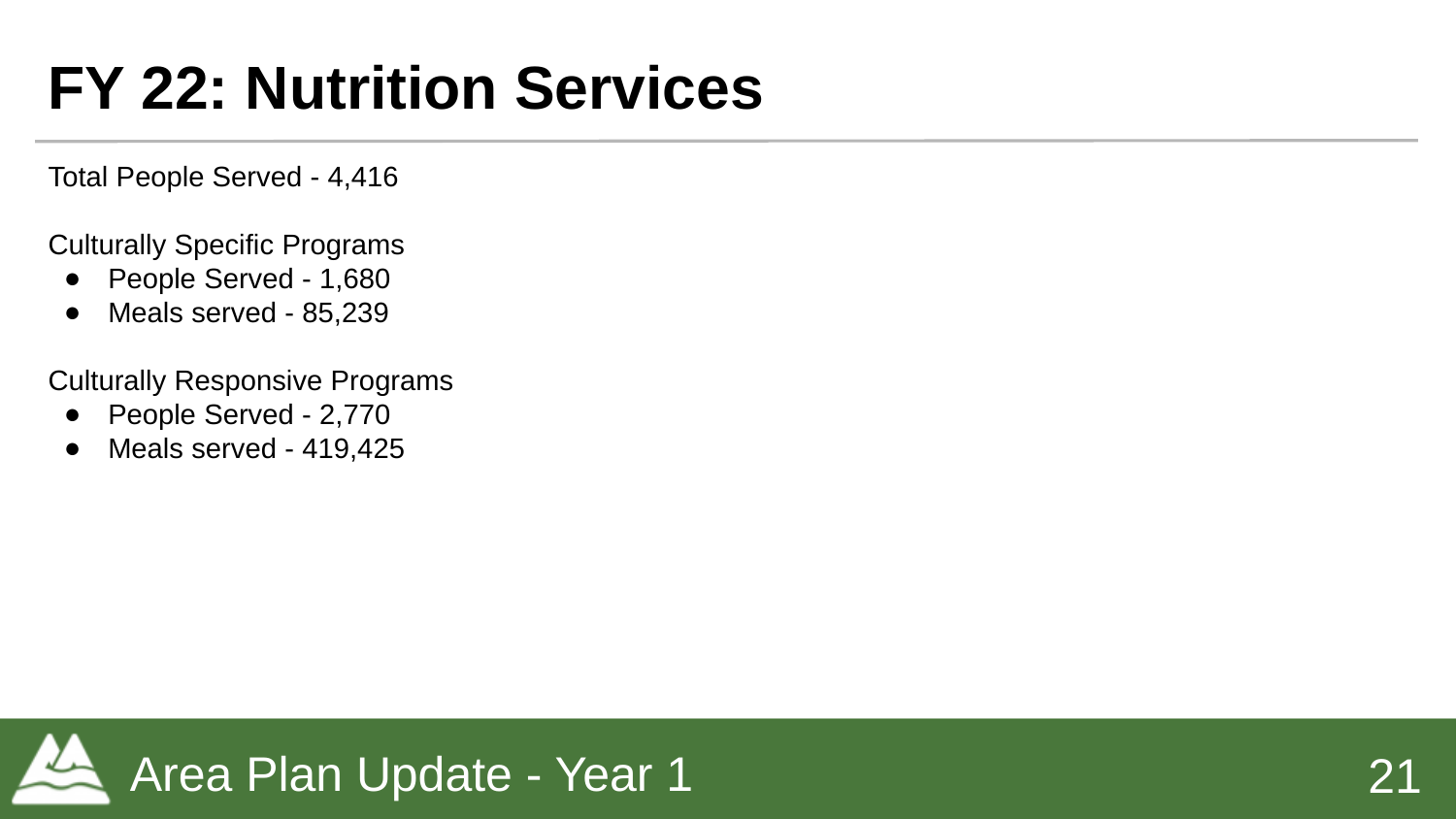

# FY 22: Nutrition Services
Total People Served - 4,416

Culturally Specific Programs
People Served - 1,680
Meals served - 85,239

Culturally Responsive Programs
People Served - 2,770
Meals served - 419,425

Area Plan Update - Year 1
21